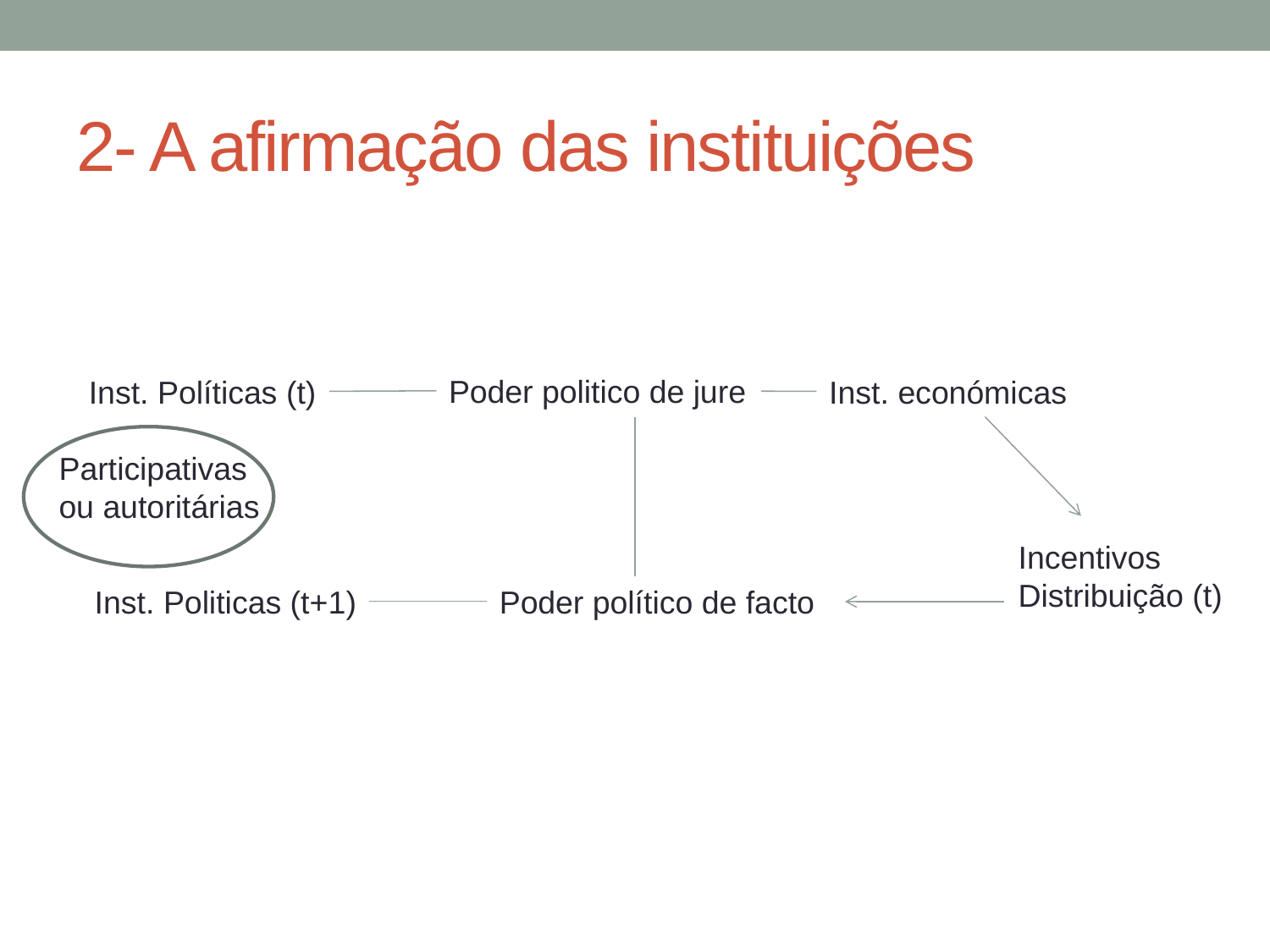

# 2- A afirmação das instituições
Poder politico de jure
Inst. Políticas (t)
Inst. económicas

Participativas
ou autoritárias
Incentivos
Distribuição (t)
Inst. Politicas (t+1)
Poder político de facto